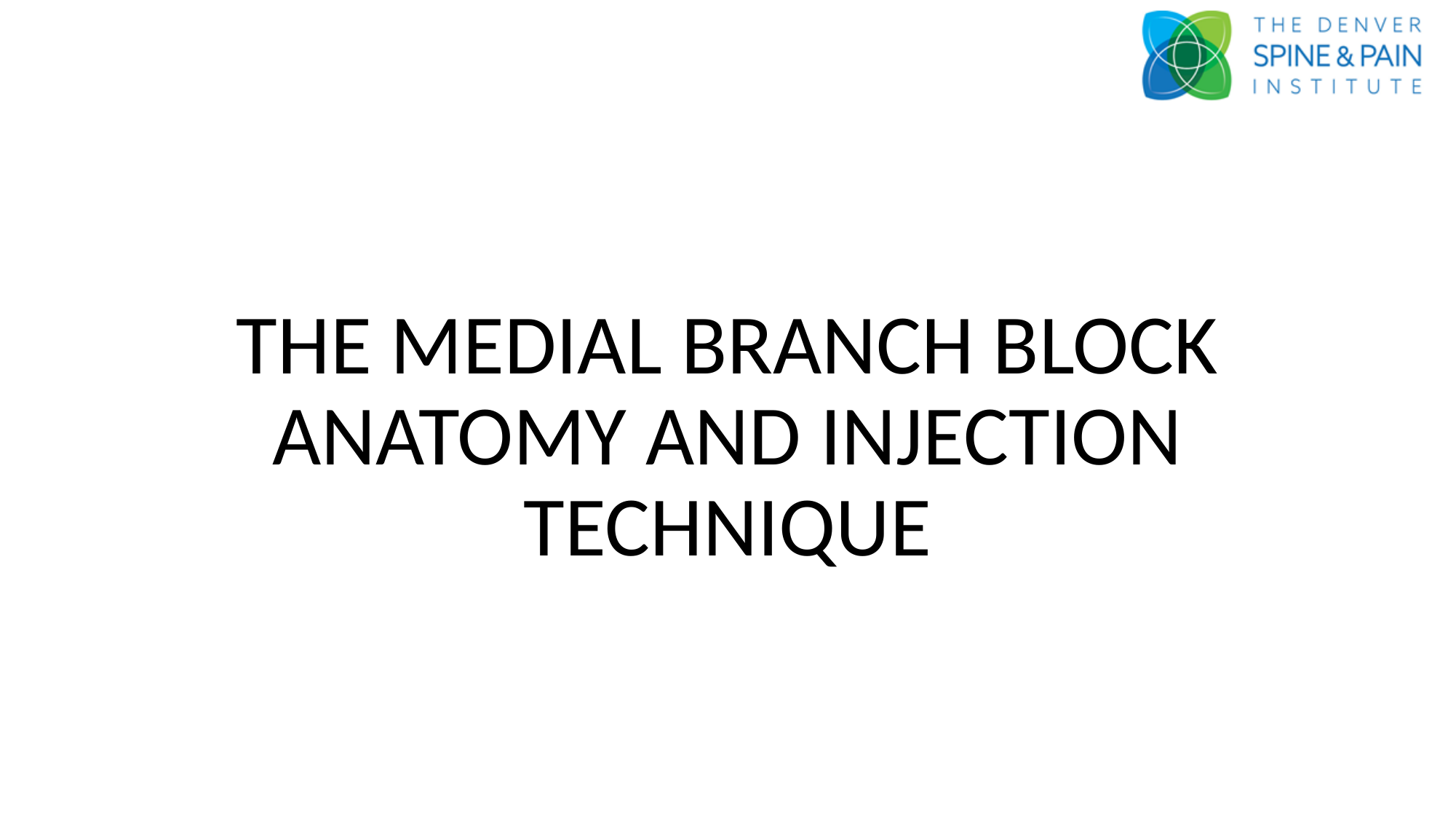

# THE MEDIAL BRANCH BLOCK ANATOMY AND INJECTION TECHNIQUE